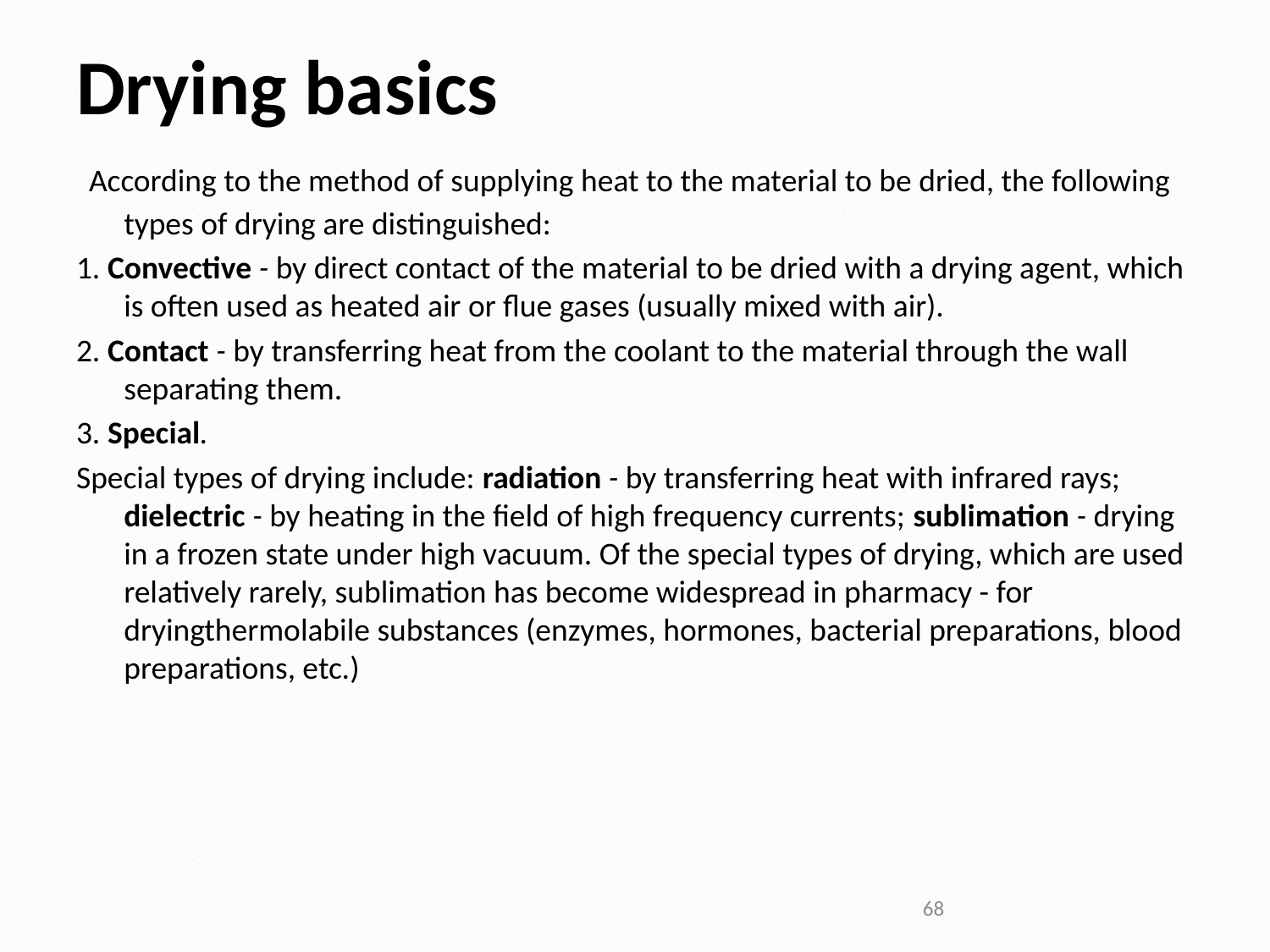

# Drying basics
 According to the method of supplying heat to the material to be dried, the following types of drying are distinguished:
1. Convective - by direct contact of the material to be dried with a drying agent, which is often used as heated air or flue gases (usually mixed with air).
2. Contact - by transferring heat from the coolant to the material through the wall separating them.
3. Special.
Special types of drying include: radiation - by transferring heat with infrared rays; dielectric - by heating in the field of high frequency currents; sublimation - drying in a frozen state under high vacuum. Of the special types of drying, which are used relatively rarely, sublimation has become widespread in pharmacy - for dryingthermolabile substances (enzymes, hormones, bacterial preparations, blood preparations, etc.)

68